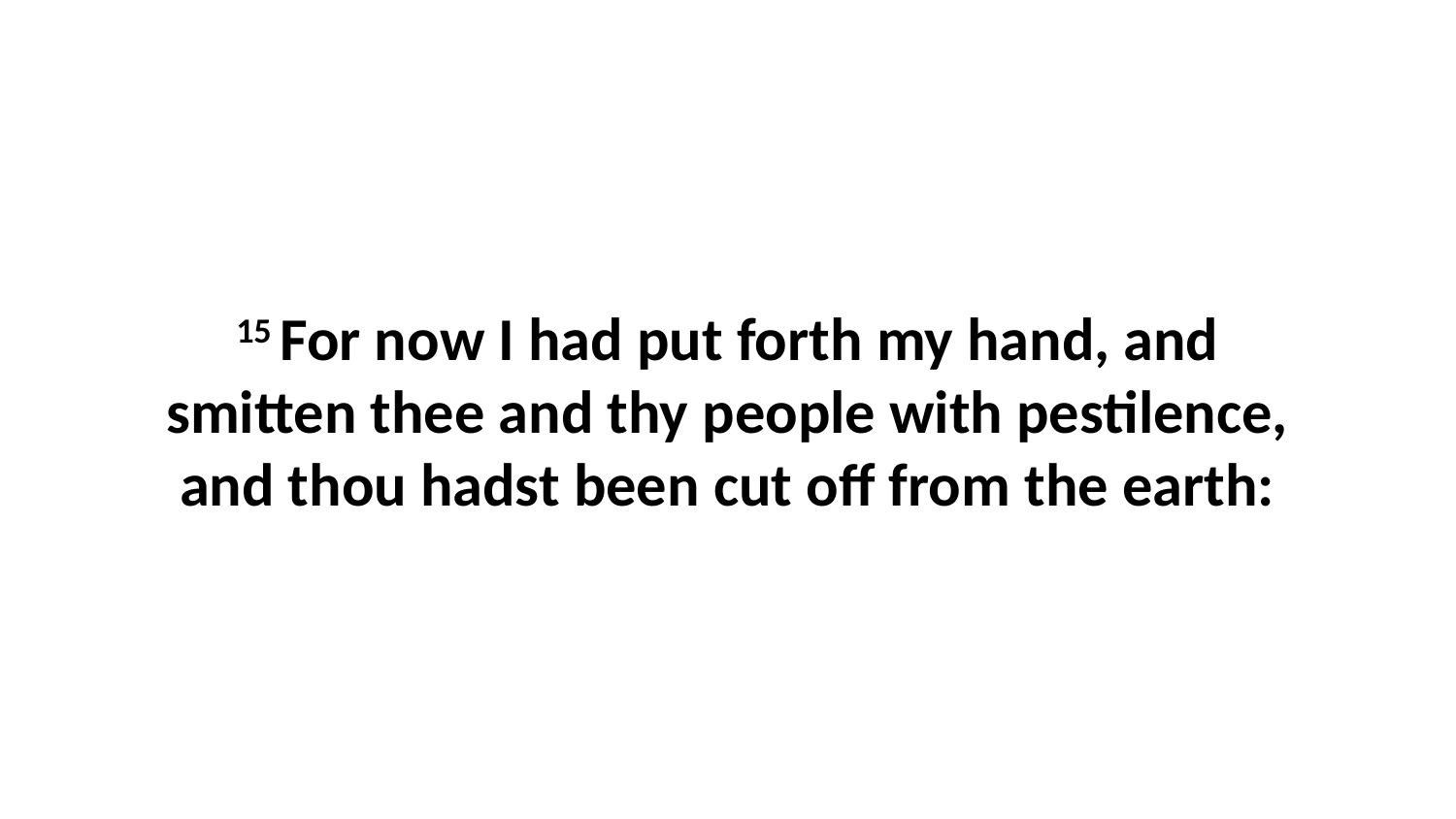

15 For now I had put forth my hand, and smitten thee and thy people with pestilence, and thou hadst been cut off from the earth: